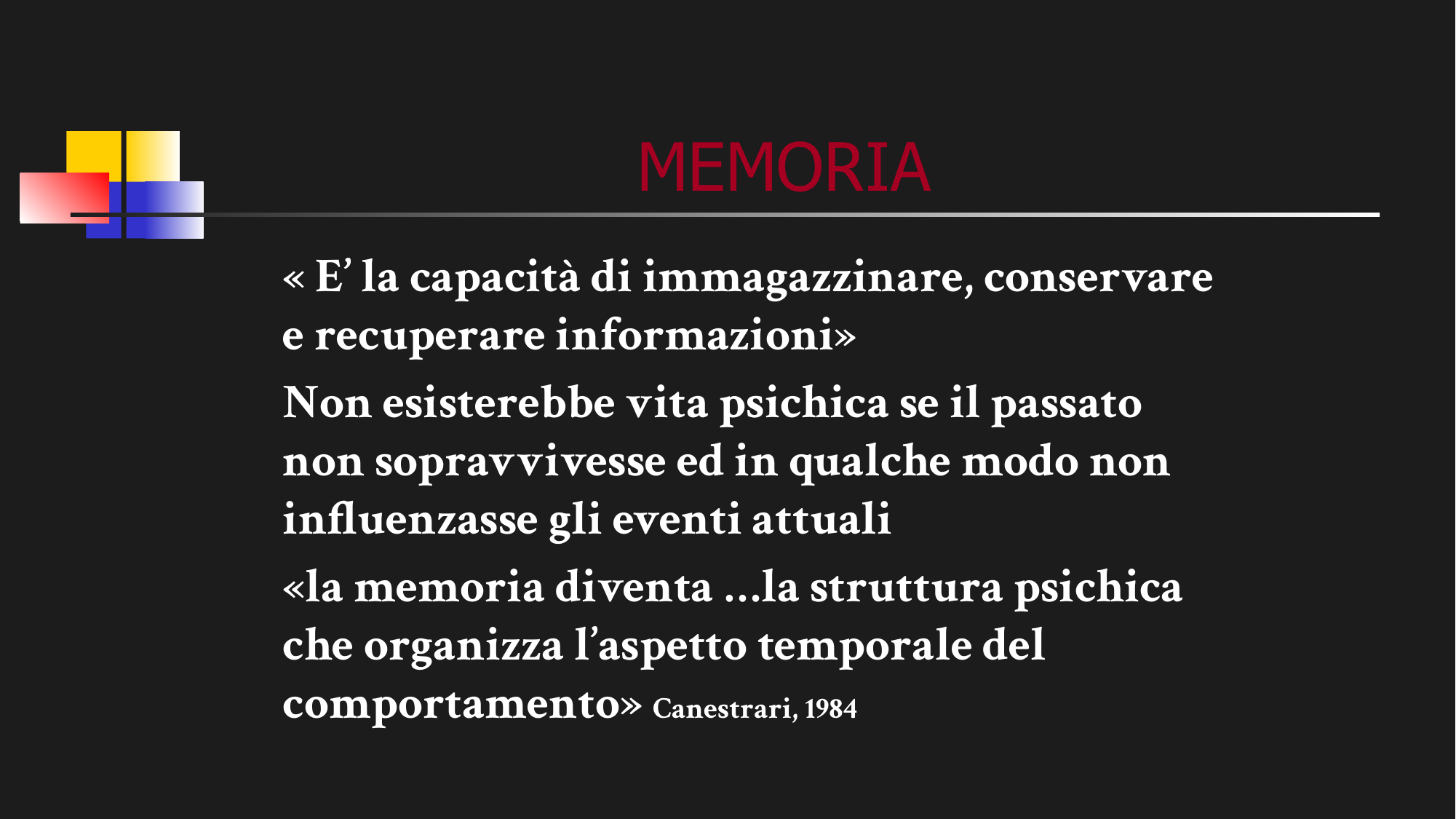

# MEMORIA
« E’ la capacità di immagazzinare, conservare e recuperare informazioni»
Non esisterebbe vita psichica se il passato non sopravvivesse ed in qualche modo non influenzasse gli eventi attuali
«la memoria diventa …la struttura psichica che organizza l’aspetto temporale del comportamento» Canestrari, 1984